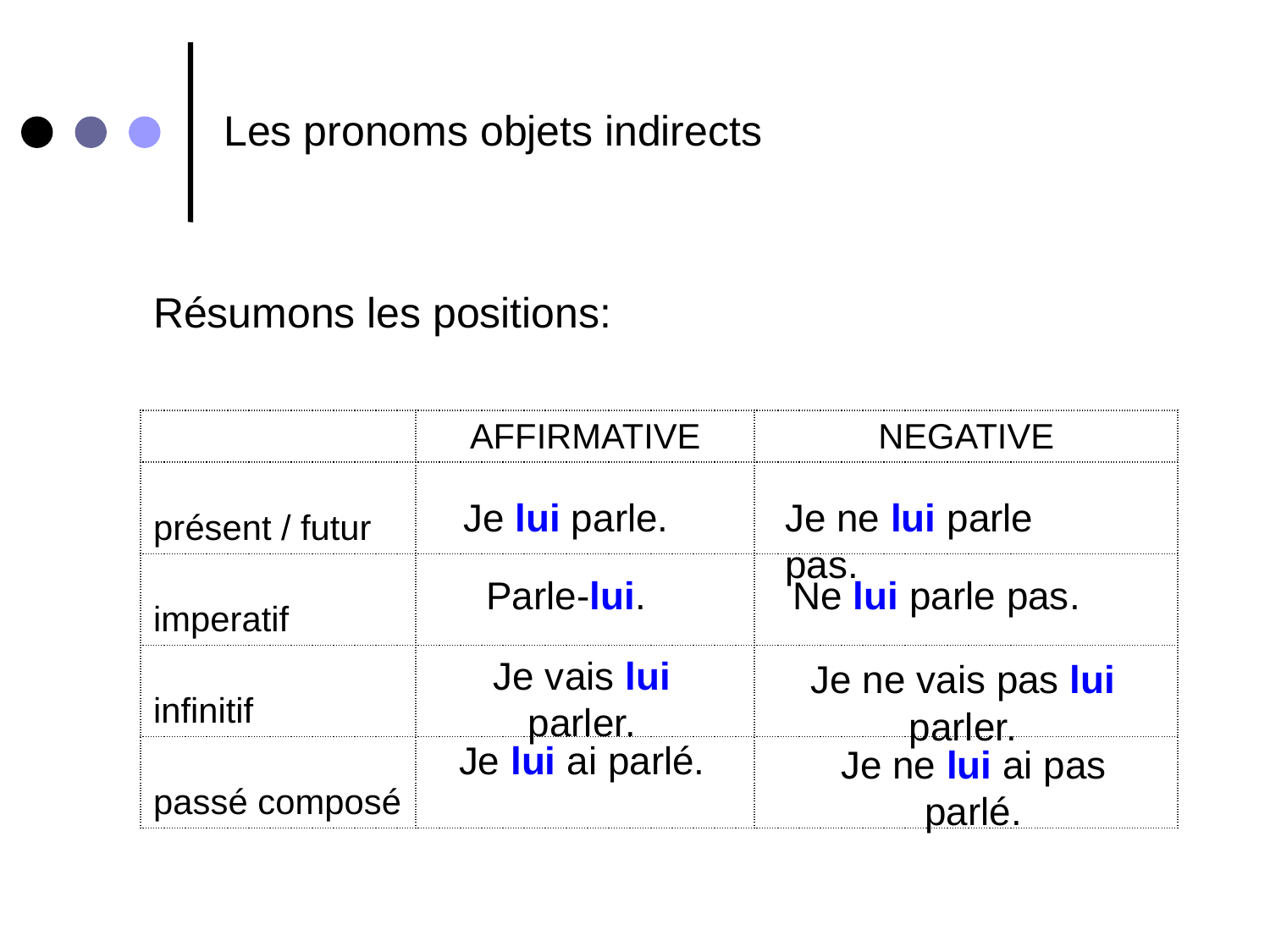

Les pronoms objets indirects
Résumons les positions:
|  | AFFIRMATIVE | NEGATIVE |
| --- | --- | --- |
| présent / futur |  |  |
| imperatif |  |  |
| infinitif |  |  |
| passé composé |  |  |
Je lui parle.
Je ne lui parle pas.
Parle-lui.
Ne lui parle pas.
Je vais lui parler.
Je ne vais pas lui parler.
Je lui ai parlé.
Je ne lui ai pas parlé.